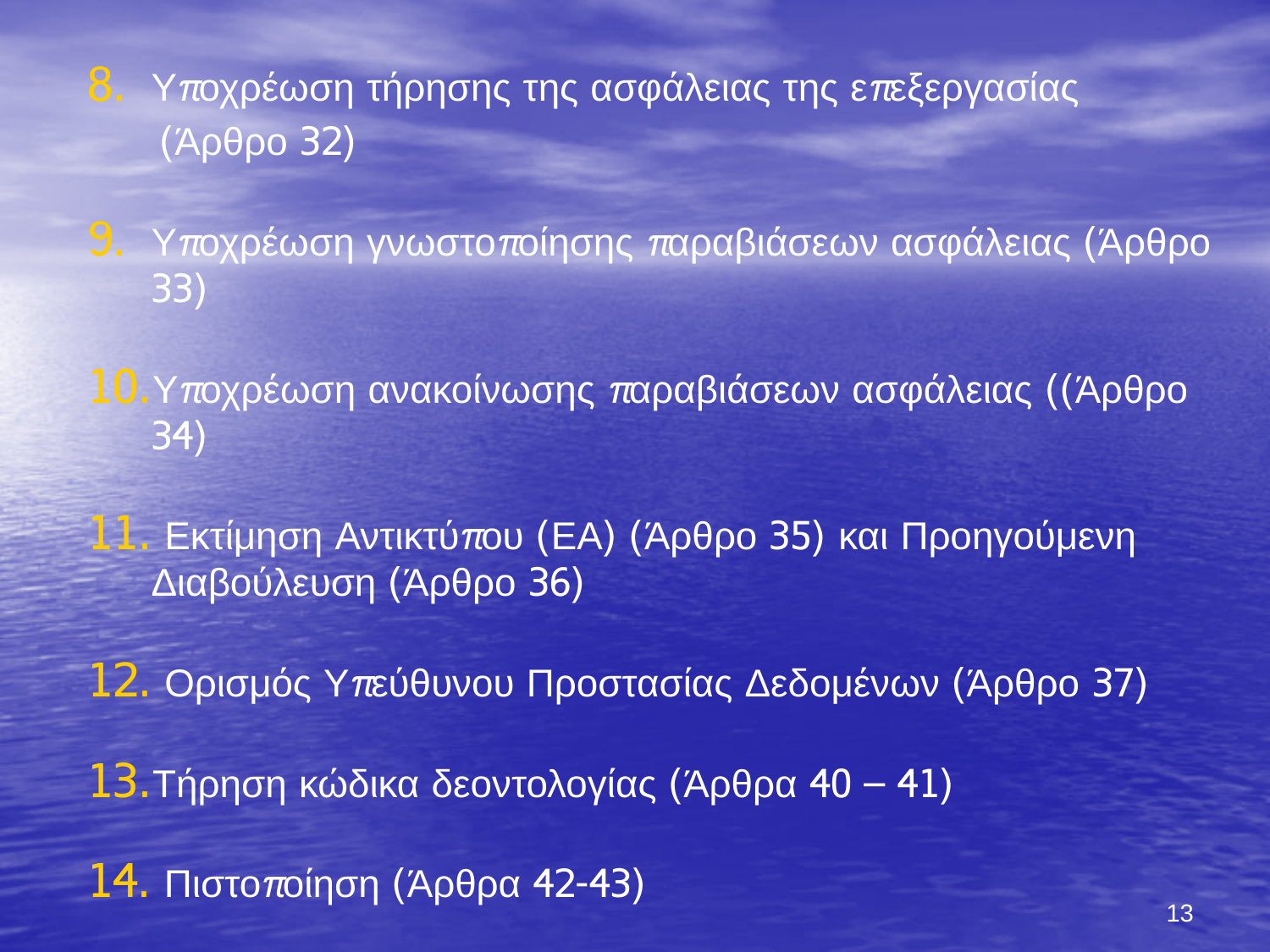

Υποχρέωση τήρησης της ασφάλειας της επεξεργασίας
      (Άρθρο 32)

Υποχρέωση γνωστοποίησης παραβιάσεων ασφάλειας (Άρθρο 33)

Υποχρέωση ανακοίνωσης παραβιάσεων ασφάλειας ((Άρθρο 34)

 Εκτίμηση Αντικτύπου (ΕΑ) (Άρθρο 35) και Προηγούμενη Διαβούλευση (Άρθρο 36)

 Ορισμός Υπεύθυνου Προστασίας Δεδομένων (Άρθρο 37)

Τήρηση κώδικα δεοντολογίας (Άρθρα 40 – 41)

 Πιστοποίηση (Άρθρα 42-43)

#
13